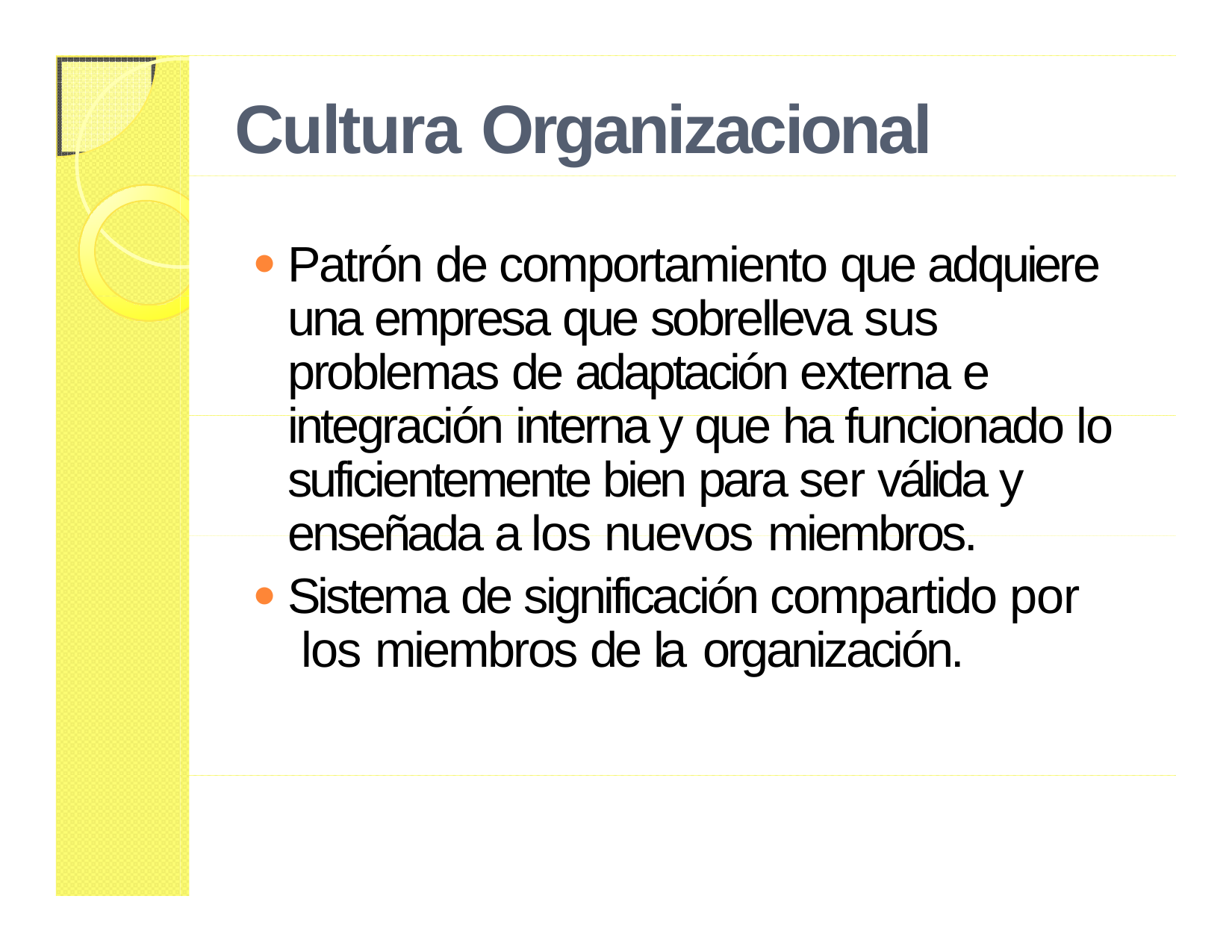

# Cultura Organizacional

Patrón de comportamiento que adquiere  una empresa que sobrelleva sus  problemas de adaptación externa e  integración interna y que ha funcionado lo  suficientemente bien para ser válida y  enseñada a los nuevos miembros.
Sistema de significación compartido por  los miembros de la organización.

3